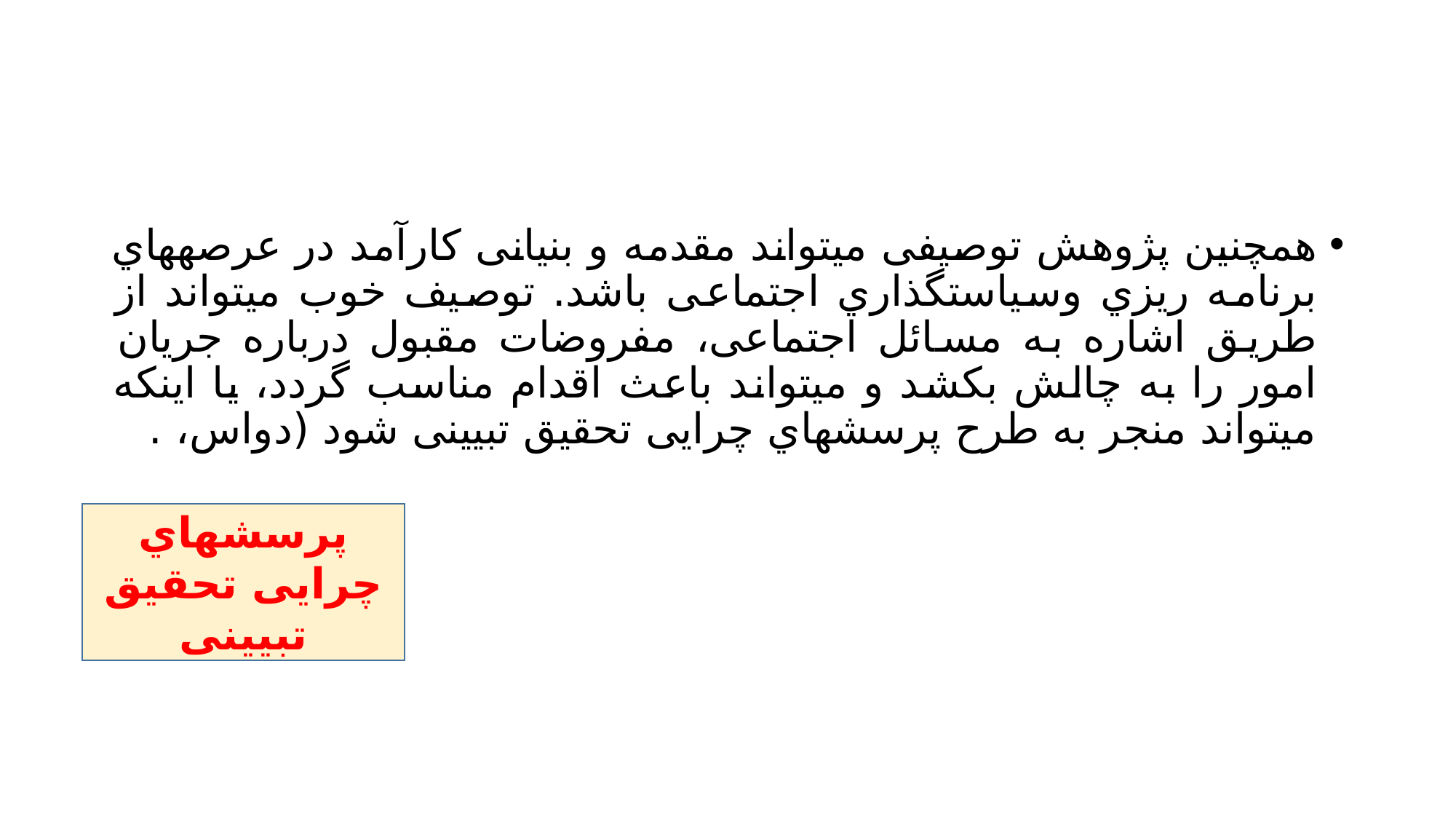

#
همچنین پژوهش توصیفی میتواند مقدمه و بنیانی کارآمد در عرصههاي برنامه ریزي وسیاستگذاري اجتماعی باشد. توصیف خوب میتواند از طریق اشاره به مسائل اجتماعی، مفروضات مقبول درباره جریان امور را به چالش بکشد و میتواند باعث اقدام مناسب گردد، یا اینکه میتواند منجر به طرح پرسشهاي چرایی تحقیق تبیینی شود (دواس، .

پرسشهاي چرایی تحقیق تبیینی